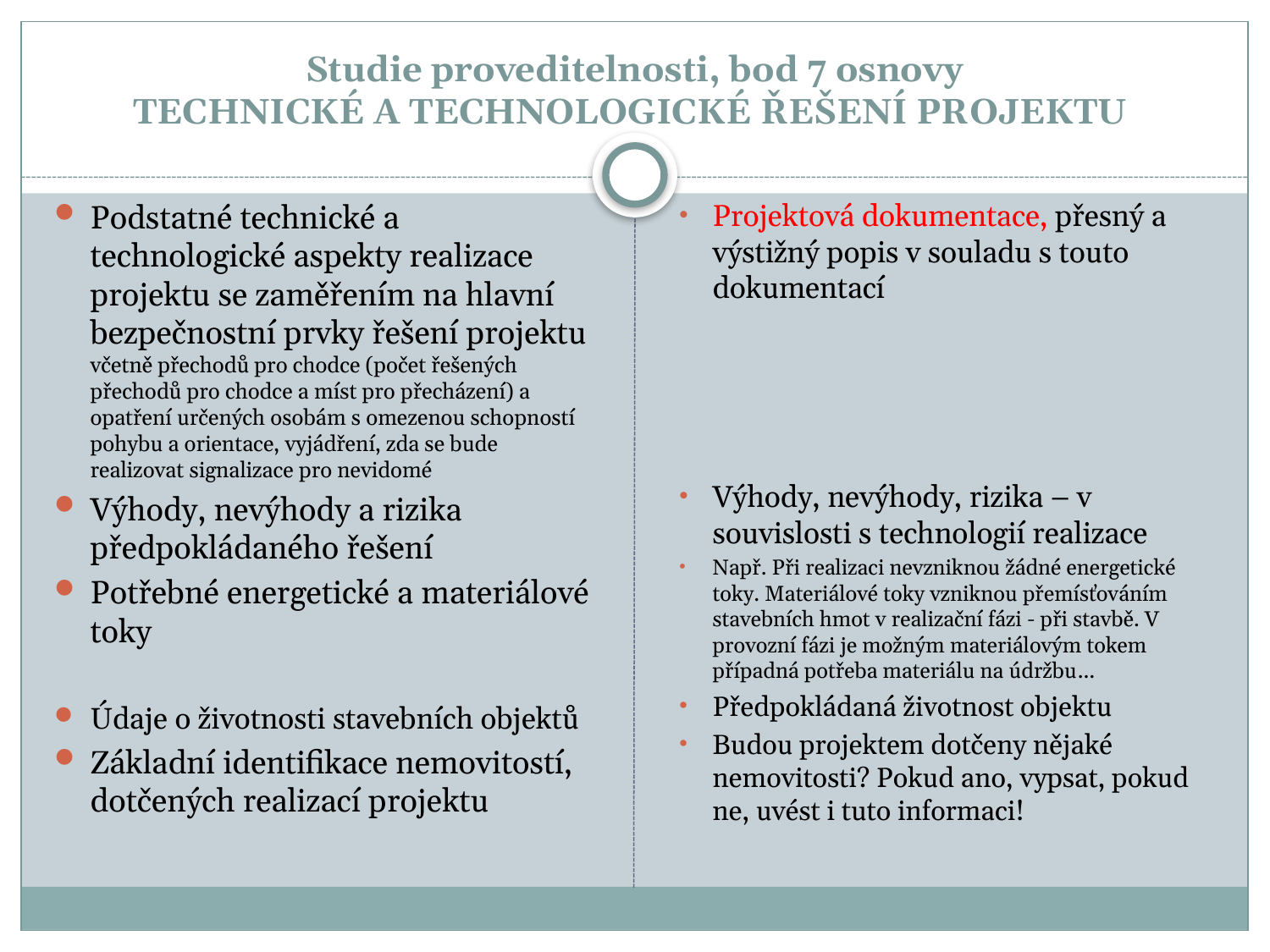

# Studie proveditelnosti, bod 7 osnovy TECHNICKÉ A TECHNOLOGICKÉ ŘEŠENÍ PROJEKTU
Podstatné technické a technologické aspekty realizace projektu se zaměřením na hlavní bezpečnostní prvky řešení projektu včetně přechodů pro chodce (počet řešených přechodů pro chodce a míst pro přecházení) a opatření určených osobám s omezenou schopností pohybu a orientace, vyjádření, zda se bude realizovat signalizace pro nevidomé
Výhody, nevýhody a rizika předpokládaného řešení
Potřebné energetické a materiálové toky

Údaje o životnosti stavebních objektů
Základní identifikace nemovitostí, dotčených realizací projektu

Projektová dokumentace, přesný a výstižný popis v souladu s touto dokumentací

Výhody, nevýhody, rizika – v souvislosti s technologií realizace
Např. Při realizaci nevzniknou žádné energetické toky. Materiálové toky vzniknou přemísťováním stavebních hmot v realizační fázi - při stavbě. V provozní fázi je možným materiálovým tokem případná potřeba materiálu na údržbu…
Předpokládaná životnost objektu
Budou projektem dotčeny nějaké nemovitosti? Pokud ano, vypsat, pokud ne, uvést i tuto informaci!